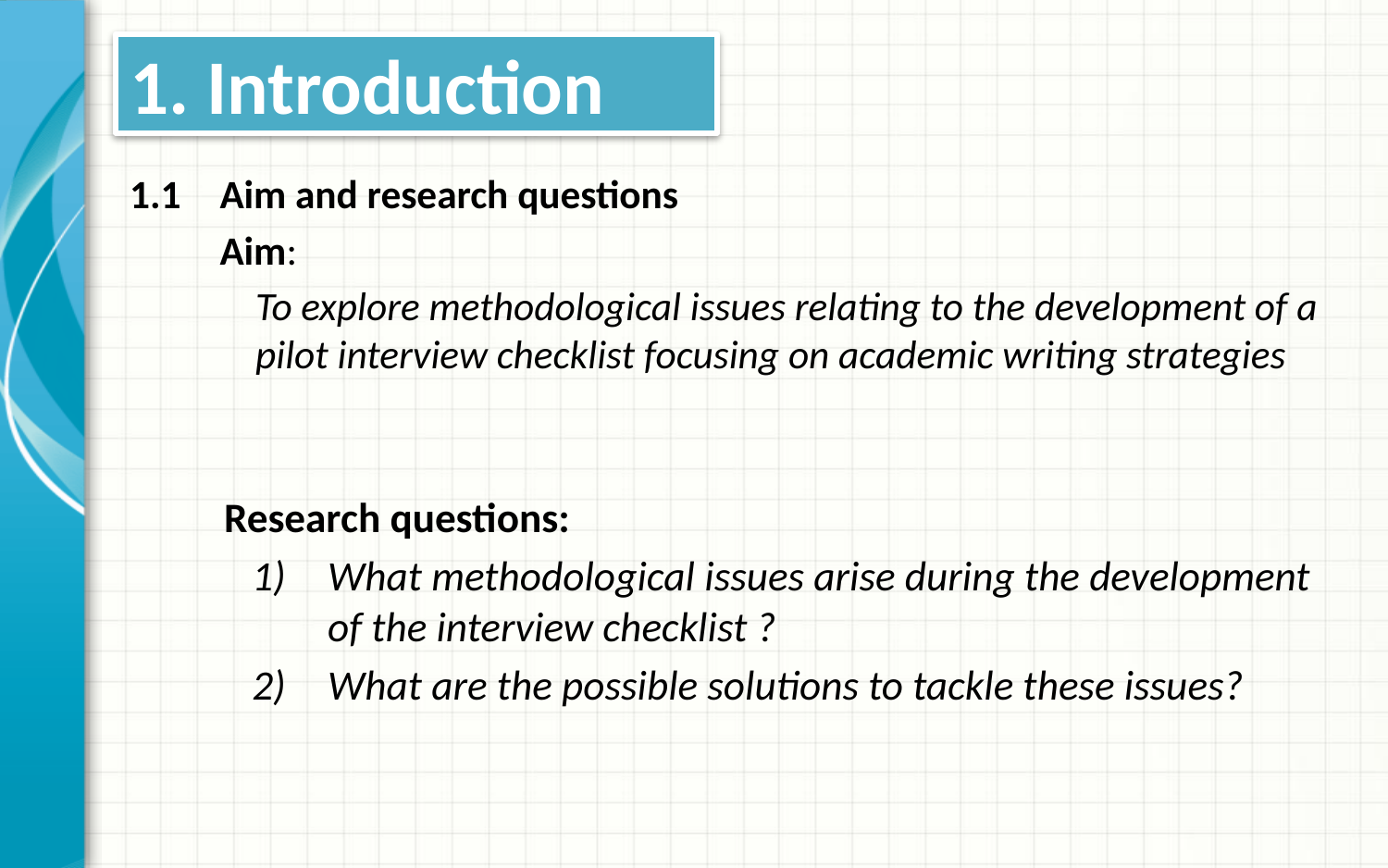

# 1. Introduction
1.1 	Aim and research questions
	Aim:
To explore methodological issues relating to the development of a pilot interview checklist focusing on academic writing strategies

	Research questions:
What methodological issues arise during the development of the interview checklist ?
What are the possible solutions to tackle these issues?